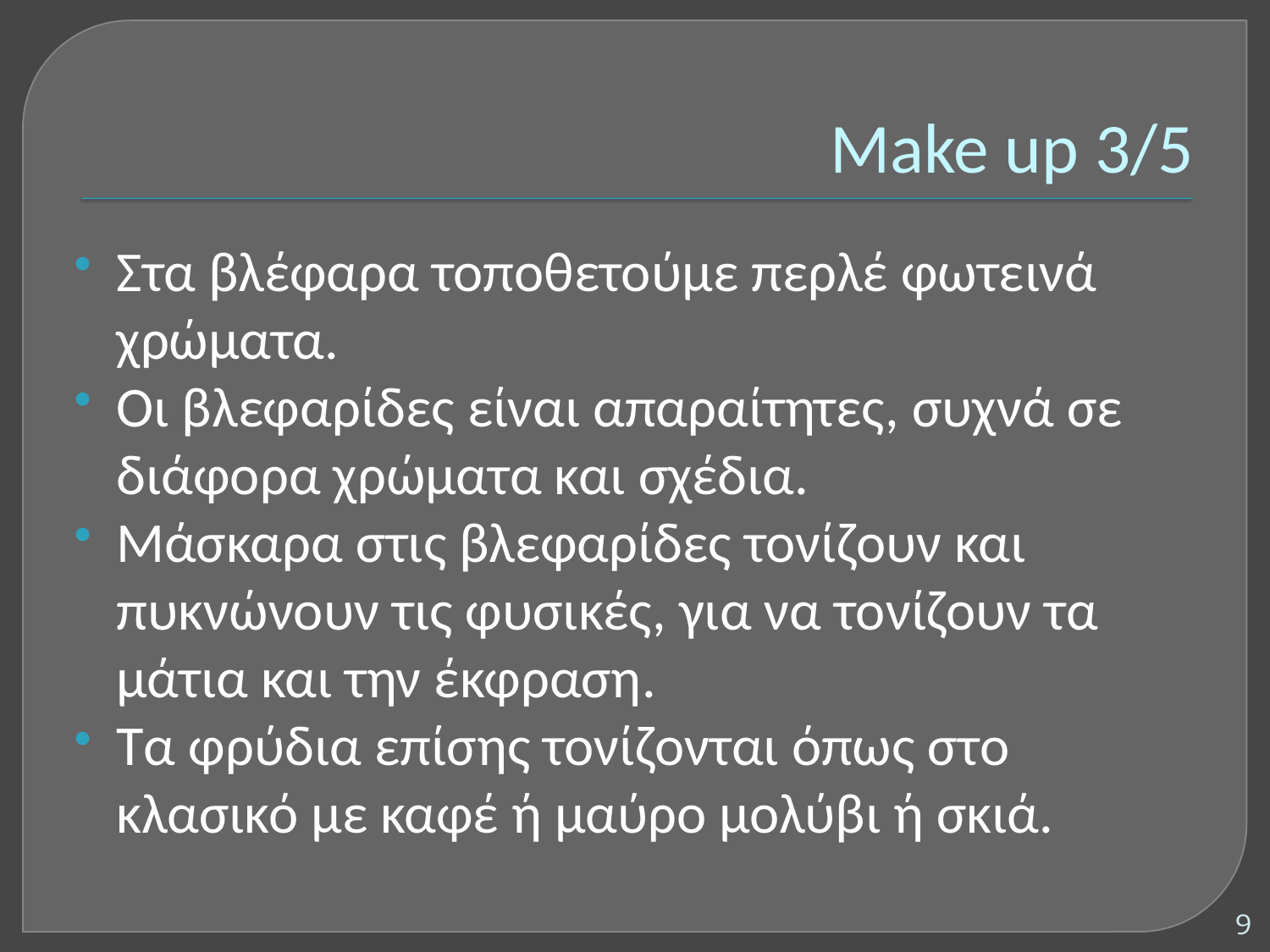

# Make up 3/5
Στα βλέφαρα τοποθετούμε περλέ φωτεινά χρώματα.
Οι βλεφαρίδες είναι απαραίτητες, συχνά σε διάφορα χρώματα και σχέδια.
Μάσκαρα στις βλεφαρίδες τονίζουν και πυκνώνουν τις φυσικές, για να τονίζουν τα μάτια και την έκφραση.
Τα φρύδια επίσης τονίζονται όπως στο κλασικό με καφέ ή μαύρο μολύβι ή σκιά.
9